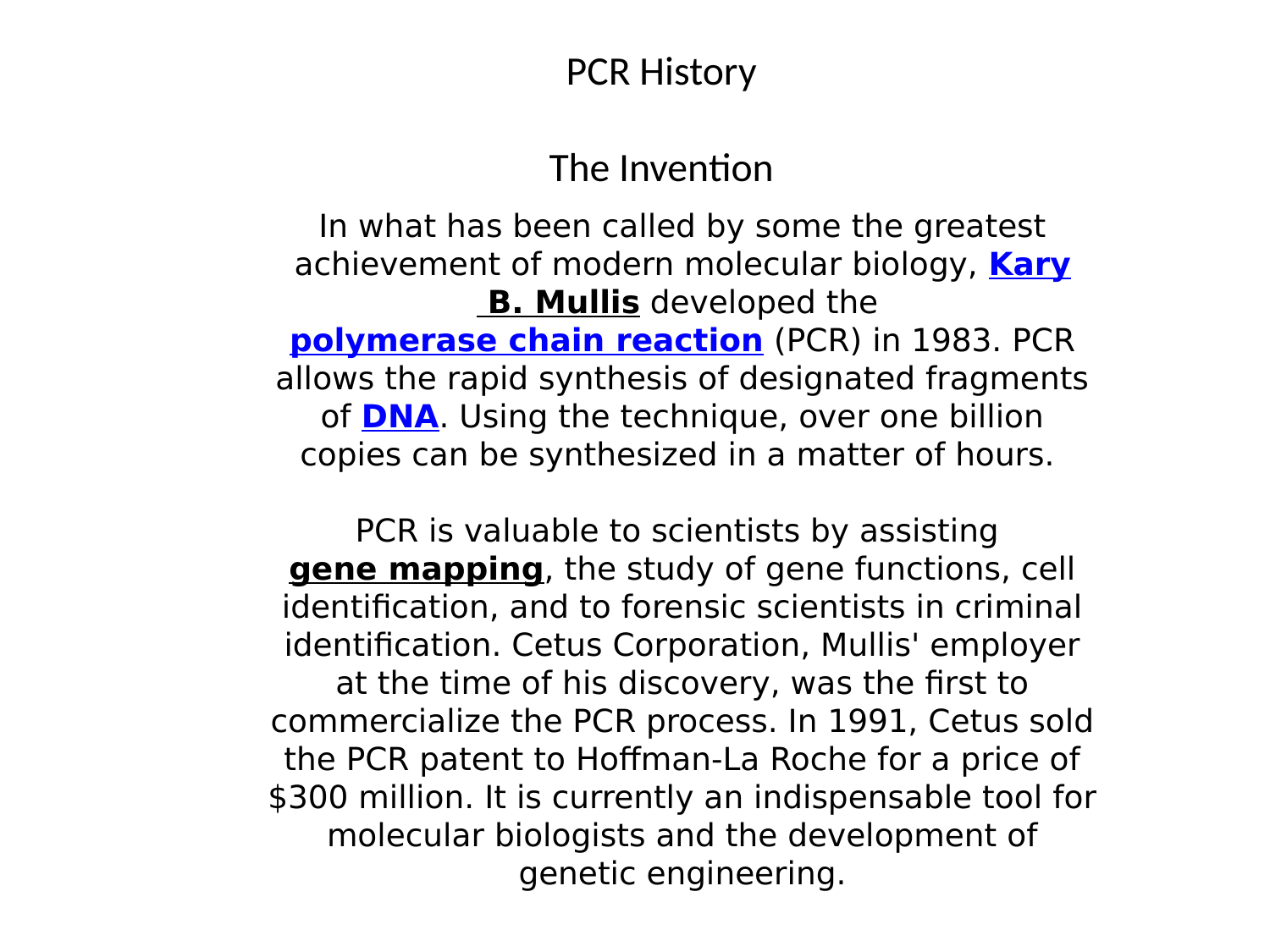

PCR History
The Invention
In what has been called by some the greatest achievement of modern molecular biology, Kary B. Mullis developed the polymerase chain reaction (PCR) in 1983. PCR allows the rapid synthesis of designated fragments of DNA. Using the technique, over one billion copies can be synthesized in a matter of hours.

PCR is valuable to scientists by assisting gene mapping, the study of gene functions, cell identification, and to forensic scientists in criminal identification. Cetus Corporation, Mullis' employer at the time of his discovery, was the first to commercialize the PCR process. In 1991, Cetus sold the PCR patent to Hoffman-La Roche for a price of $300 million. It is currently an indispensable tool for molecular biologists and the development of genetic engineering.